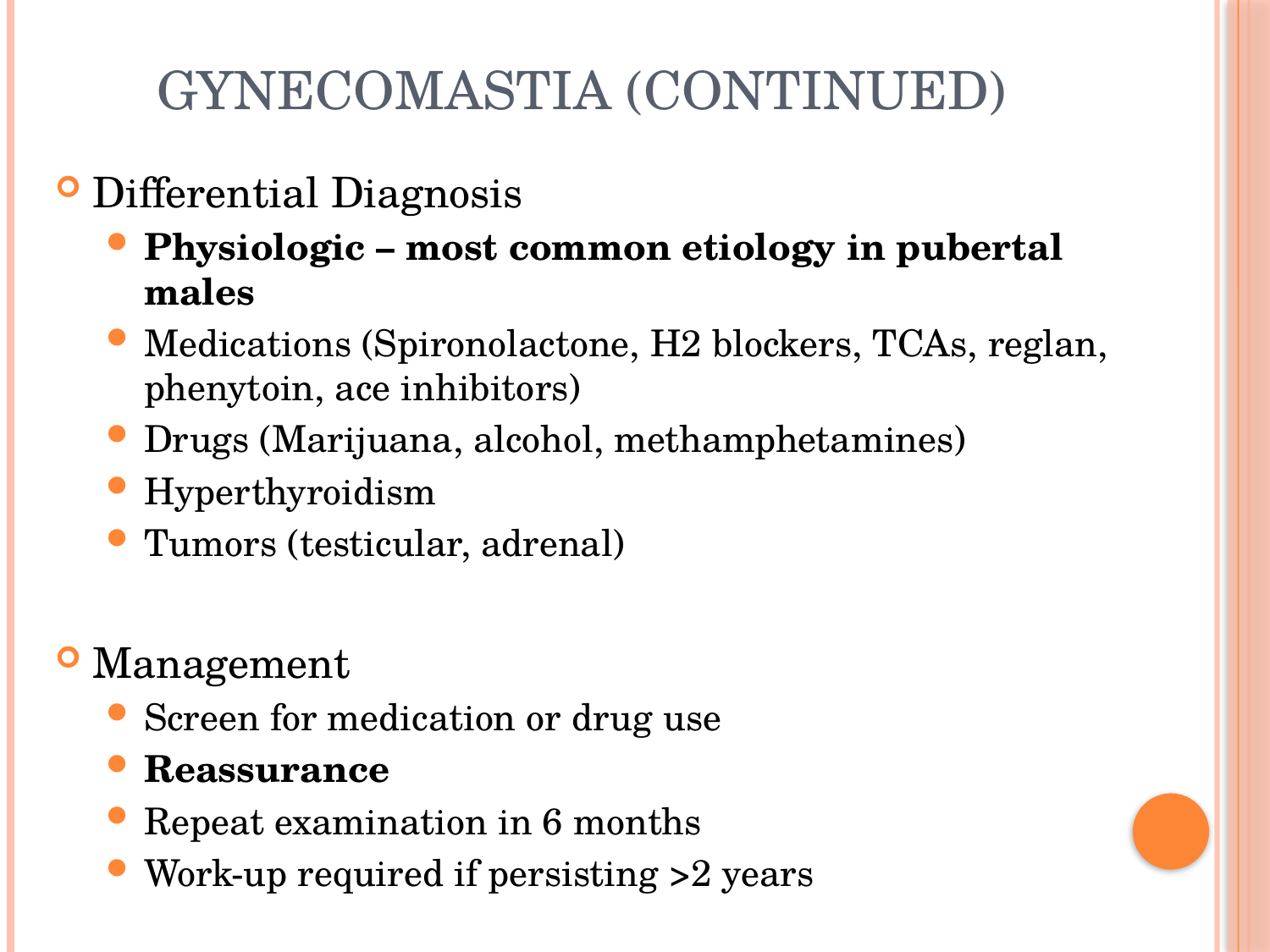

Gynecomastia (Continued)
Differential Diagnosis
Physiologic – most common etiology in pubertal males
Medications (Spironolactone, H2 blockers, TCAs, reglan, phenytoin, ace inhibitors)
Drugs (Marijuana, alcohol, methamphetamines)
Hyperthyroidism
Tumors (testicular, adrenal)

Management
Screen for medication or drug use
Reassurance
Repeat examination in 6 months
Work-up required if persisting >2 years